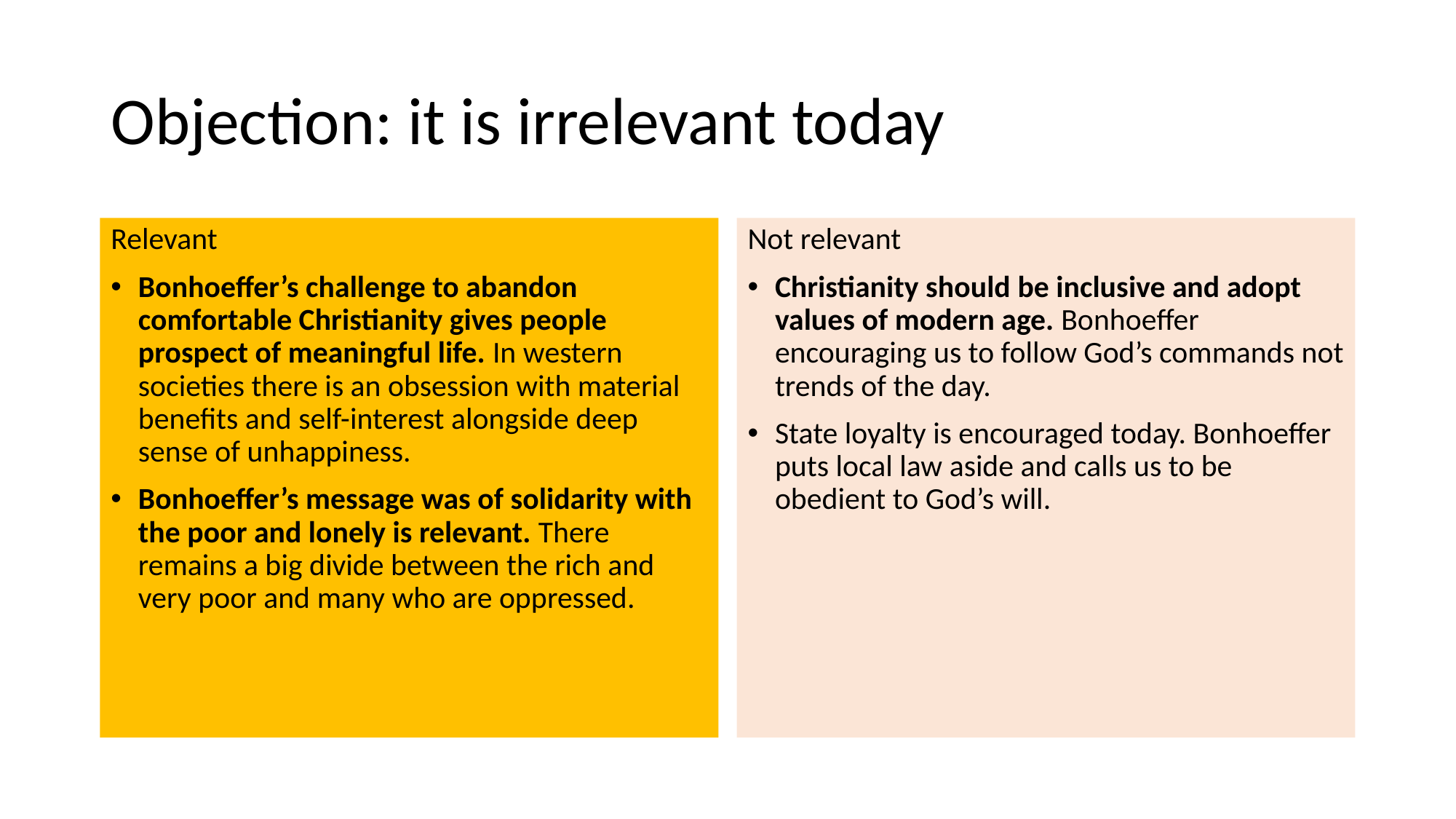

# Objection: it is irrelevant today
Relevant
Bonhoeffer’s challenge to abandon comfortable Christianity gives people prospect of meaningful life. In western societies there is an obsession with material benefits and self-interest alongside deep sense of unhappiness.
Bonhoeffer’s message was of solidarity with the poor and lonely is relevant. There remains a big divide between the rich and very poor and many who are oppressed.
Not relevant
Christianity should be inclusive and adopt values of modern age. Bonhoeffer encouraging us to follow God’s commands not trends of the day.
State loyalty is encouraged today. Bonhoeffer puts local law aside and calls us to be obedient to God’s will.